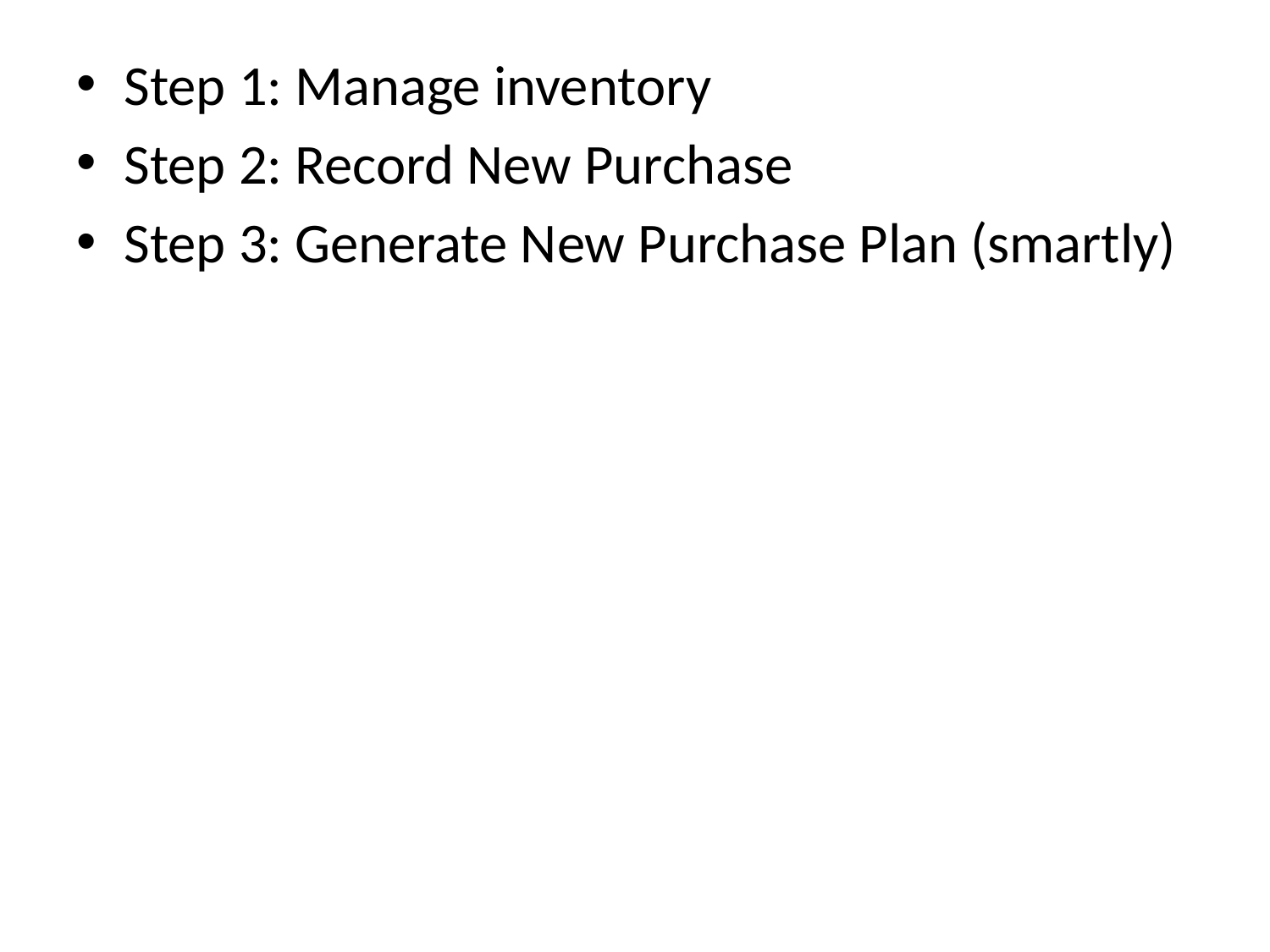

Step 1: Manage inventory
Step 2: Record New Purchase
Step 3: Generate New Purchase Plan (smartly)